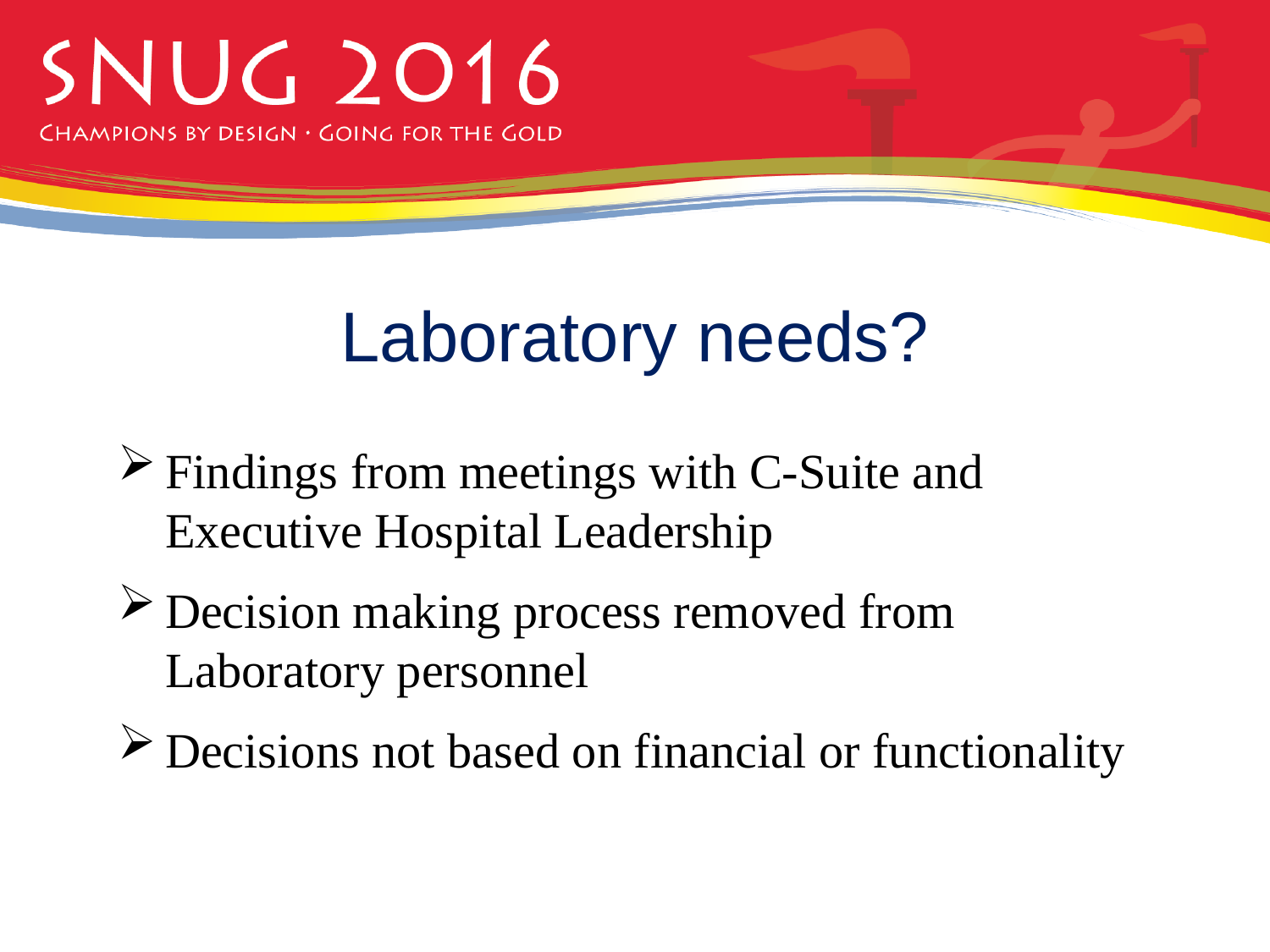

# Laboratory needs?
Findings from meetings with C-Suite and Executive Hospital Leadership
Decision making process removed from Laboratory personnel
Decisions not based on financial or functionality